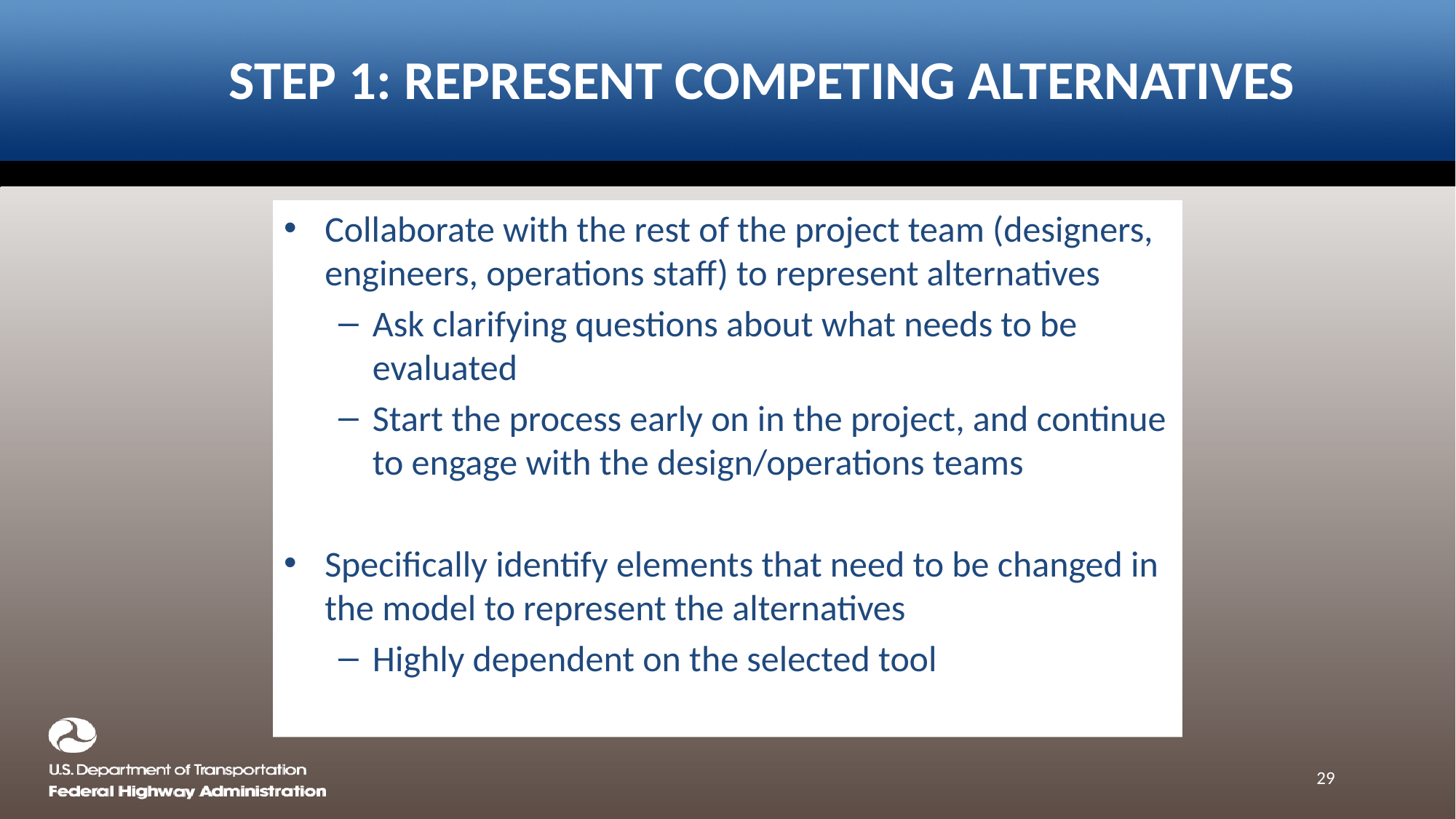

# Step 1: Represent COMPETING Alternatives
Collaborate with the rest of the project team (designers, engineers, operations staff) to represent alternatives
Ask clarifying questions about what needs to be evaluated
Start the process early on in the project, and continue to engage with the design/operations teams

Specifically identify elements that need to be changed in the model to represent the alternatives
Highly dependent on the selected tool
29